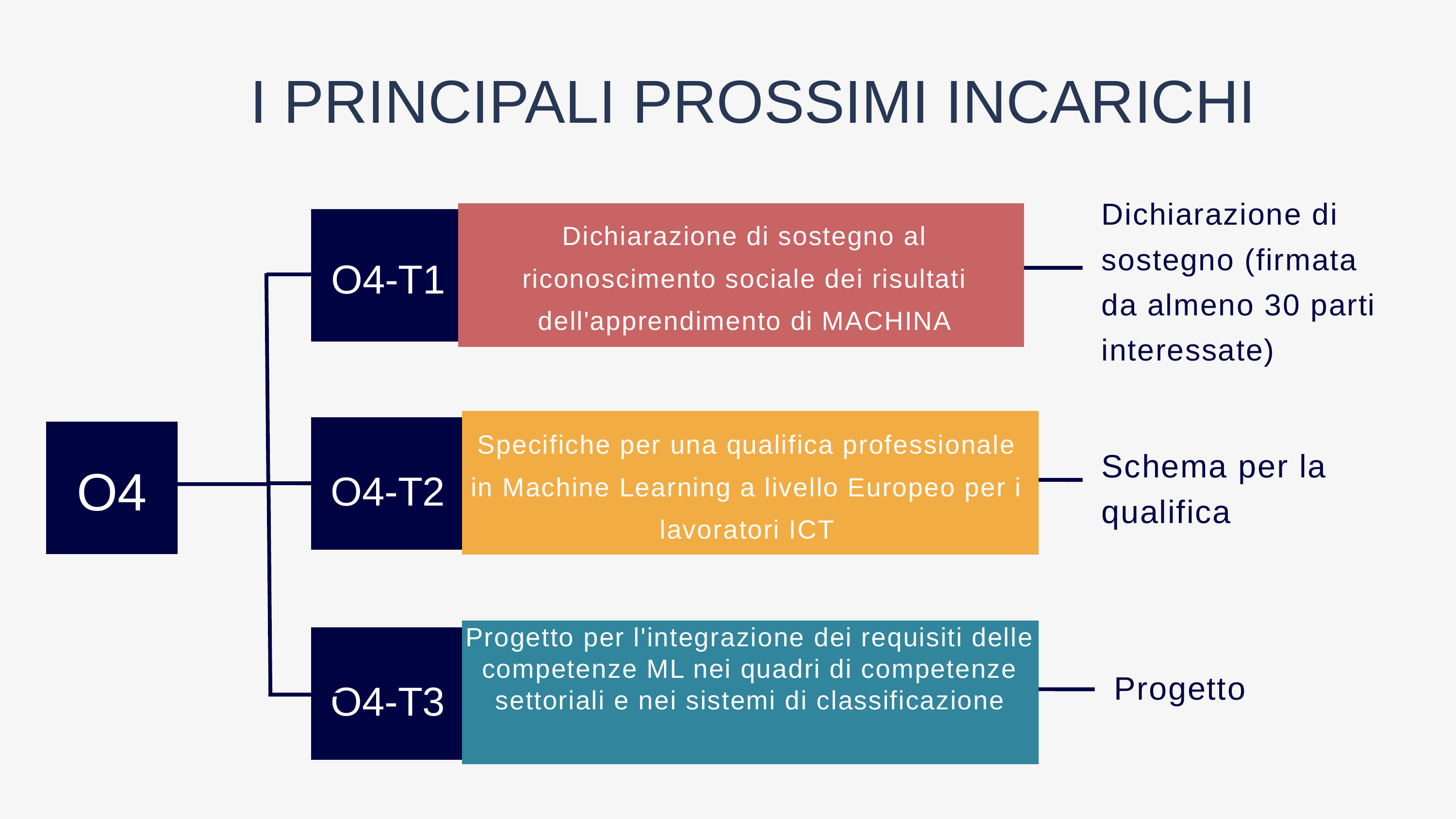

I PRINCIPALI PROSSIMI INCARICHI
Dichiarazione di sostegno (firmata da almeno 30 parti interessate)

Dichiarazione di sostegno al riconoscimento sociale dei risultati dell'apprendimento di MACHINA

O4-T1

Specifiche per una qualifica professionale in Machine Learning a livello Europeo per i lavoratori ICT

Schema per la qualifica
O4
O4-T2

Progetto per l'integrazione dei requisiti delle competenze ML nei quadri di competenze settoriali e nei sistemi di classificazione

O4-T3
Progetto